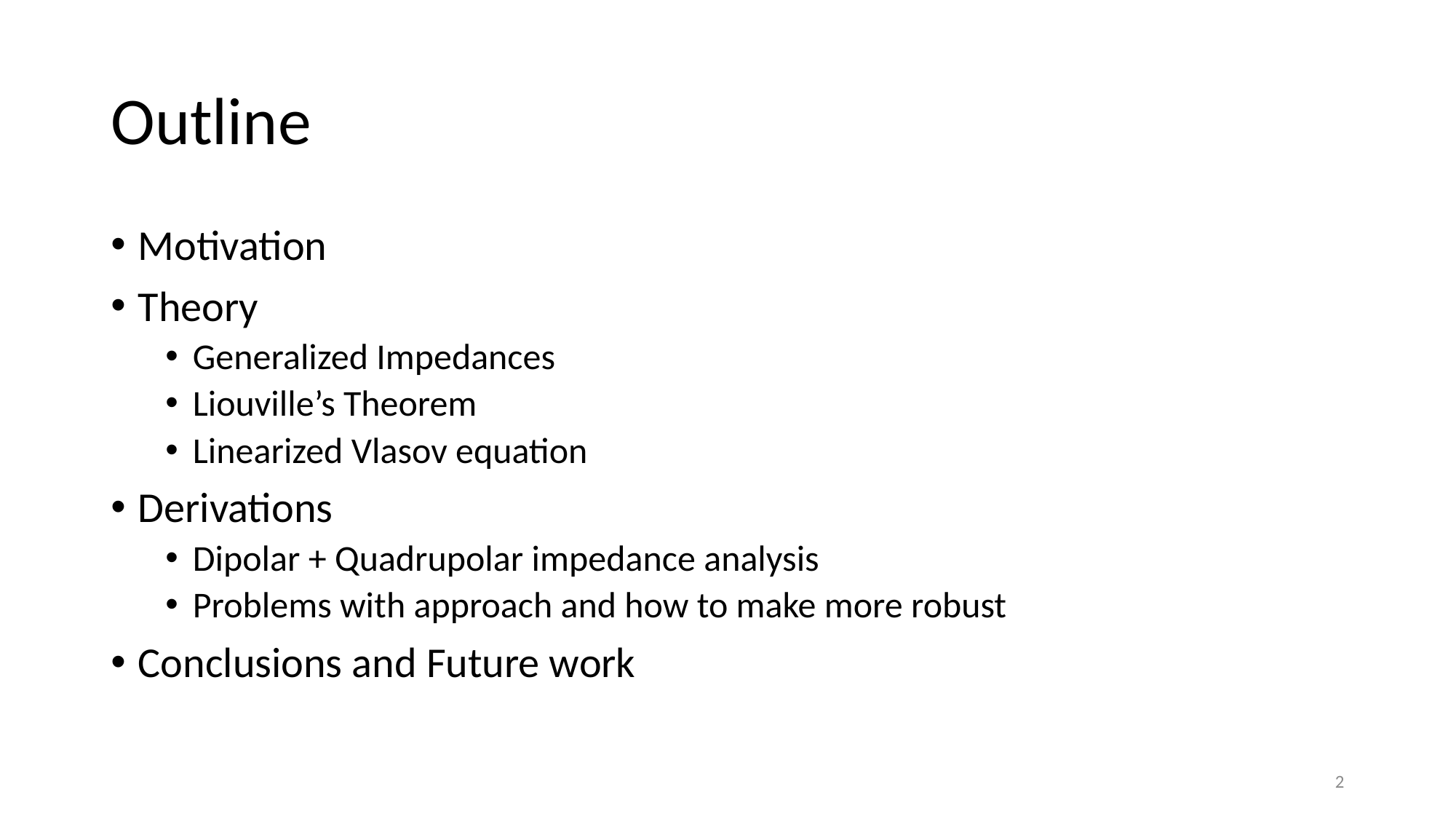

# Outline
Motivation
Theory
Generalized Impedances
Liouville’s Theorem
Linearized Vlasov equation
Derivations
Dipolar + Quadrupolar impedance analysis
Problems with approach and how to make more robust
Conclusions and Future work
2